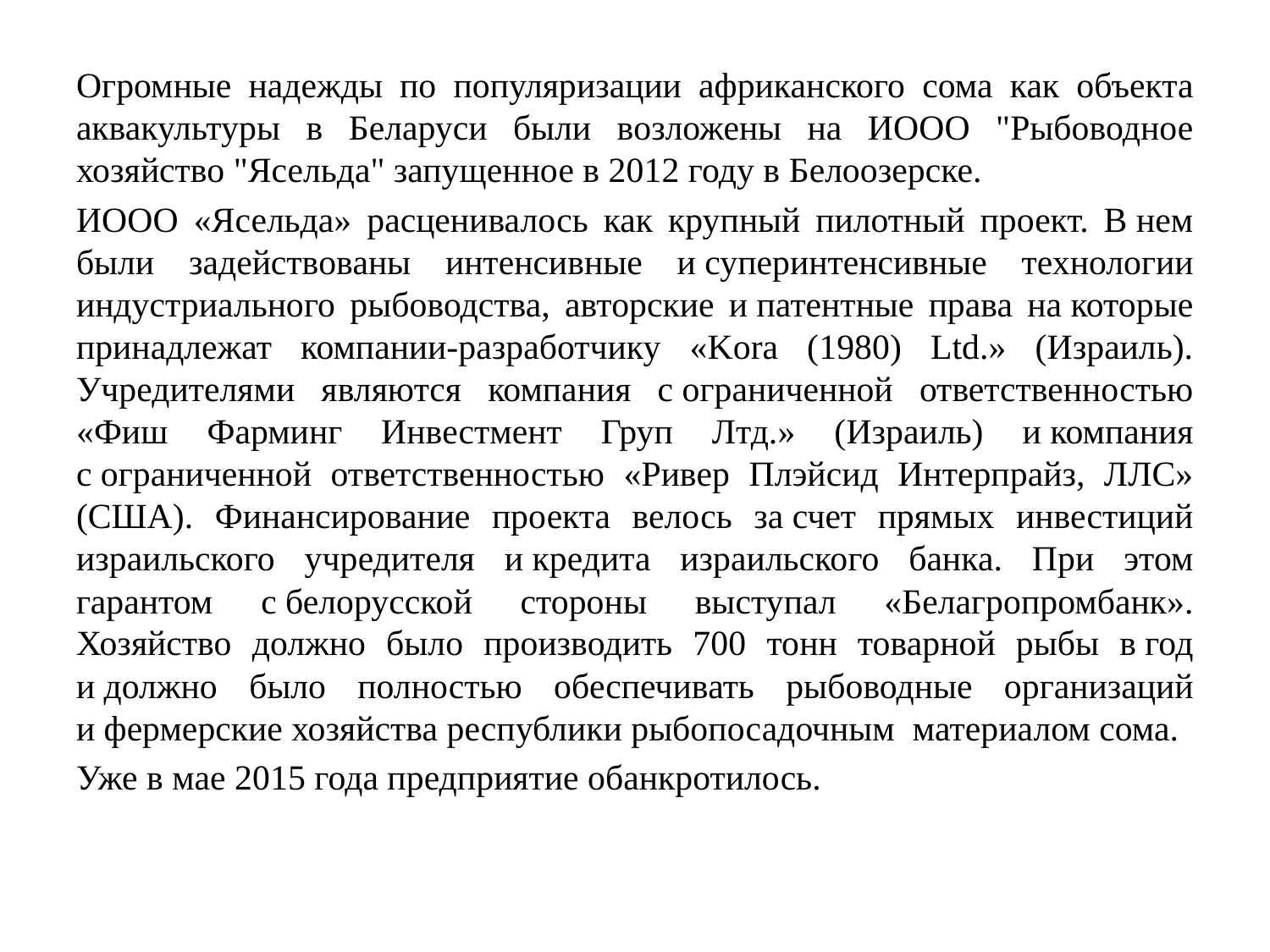

Огромные надежды по популяризации африканского сома как объекта аквакультуры в Беларуси были возложены на ИООО "Рыбоводное хозяйство "Ясельда" запущенное в 2012 году в Белоозерске.
ИООО «Ясельда» расценивалось как крупный пилотный проект. В нем были задействованы интенсивные и суперинтенсивные технологии индустриального рыбоводства, авторские и патентные права на которые принадлежат компании-разработчику «Kora (1980) Ltd.» (Израиль). Учредителями являются компания с ограниченной ответственностью «Фиш Фарминг Инвестмент Груп Лтд.» (Израиль) и компания с ограниченной ответственностью «Ривер Плэйсид Интерпрайз, ЛЛС» (США). Финансирование проекта велось за счет прямых инвестиций израильского учредителя и кредита израильского банка. При этом гарантом с белорусской стороны выступал «Белагропромбанк». Хозяйство должно было производить 700 тонн товарной рыбы в год и должно было полностью обеспечивать рыбоводные организаций и фермерские хозяйства республики рыбопосадочным  материалом сома.
Уже в мае 2015 года предприятие обанкротилось.